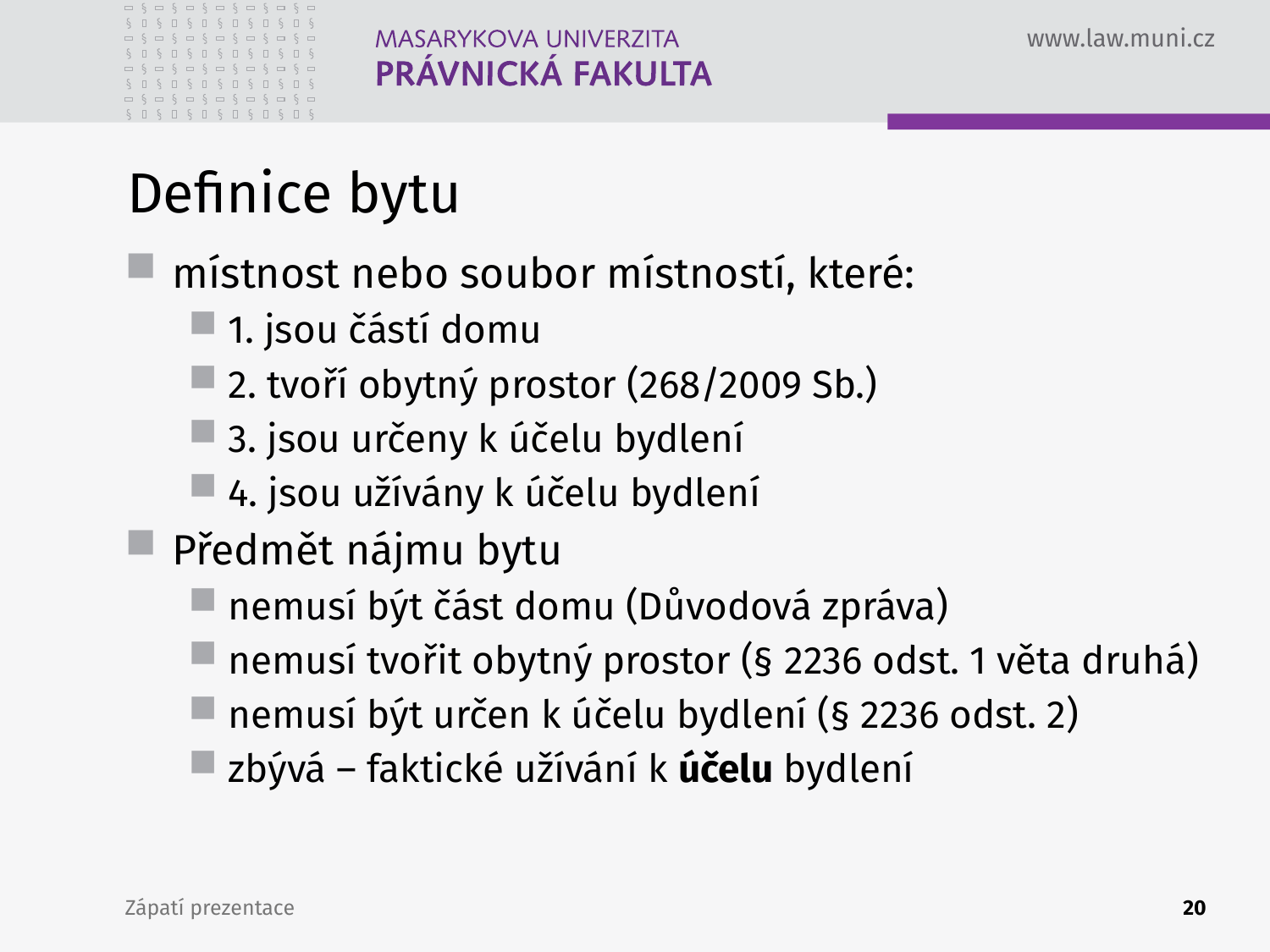

# Definice bytu
místnost nebo soubor místností, které:
1. jsou částí domu
2. tvoří obytný prostor (268/2009 Sb.)
3. jsou určeny k účelu bydlení
4. jsou užívány k účelu bydlení
Předmět nájmu bytu
nemusí být část domu (Důvodová zpráva)
nemusí tvořit obytný prostor (§ 2236 odst. 1 věta druhá)
nemusí být určen k účelu bydlení (§ 2236 odst. 2)
zbývá – faktické užívání k účelu bydlení
Zápatí prezentace
20